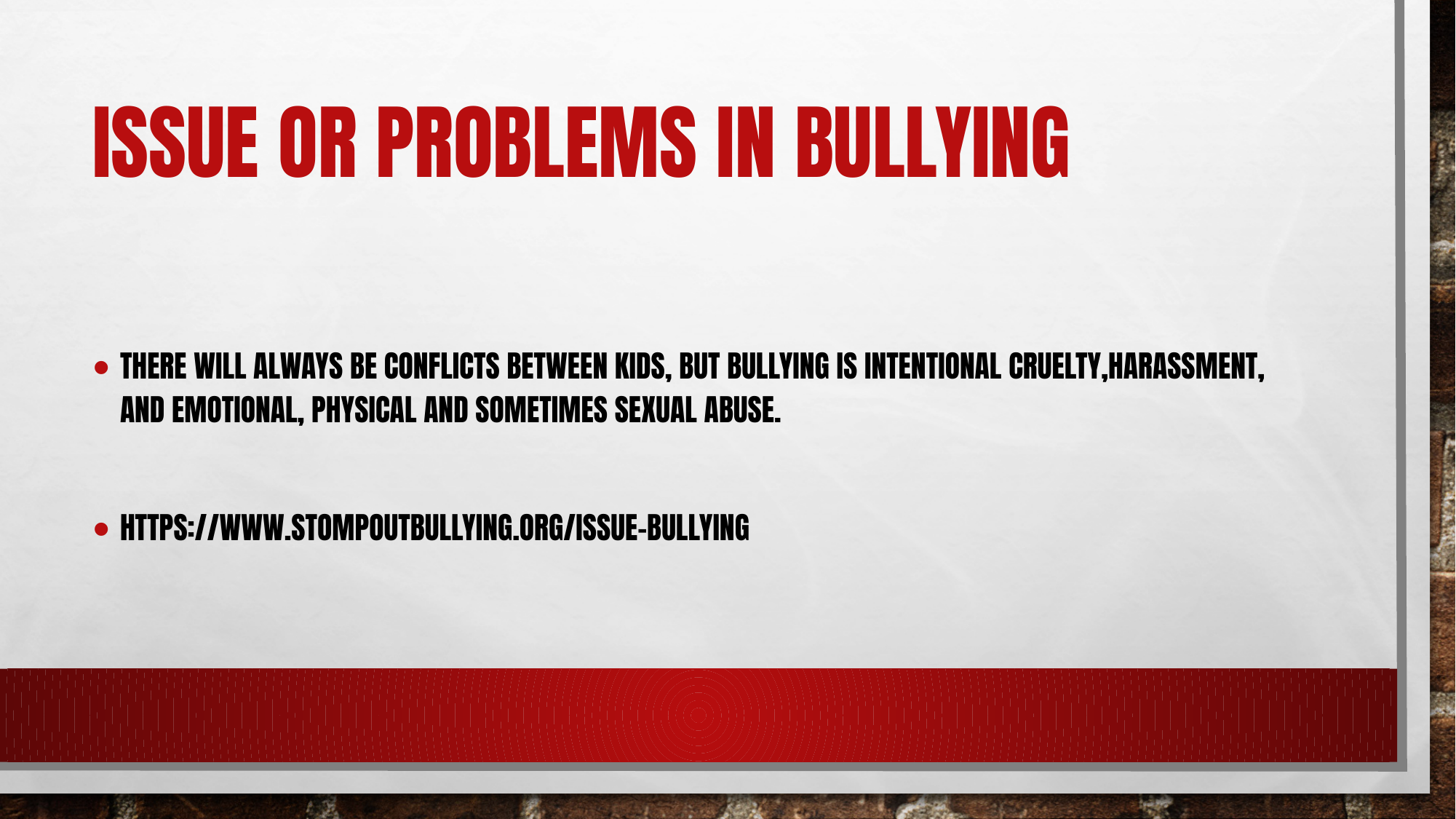

# Issue or problems in bullying
There will always be conflicts between kids, but bullying is intentional cruelty,harassment, and emotional, physical and sometimes sexual abuse.

https://www.stompoutbullying.org/issue-bullying